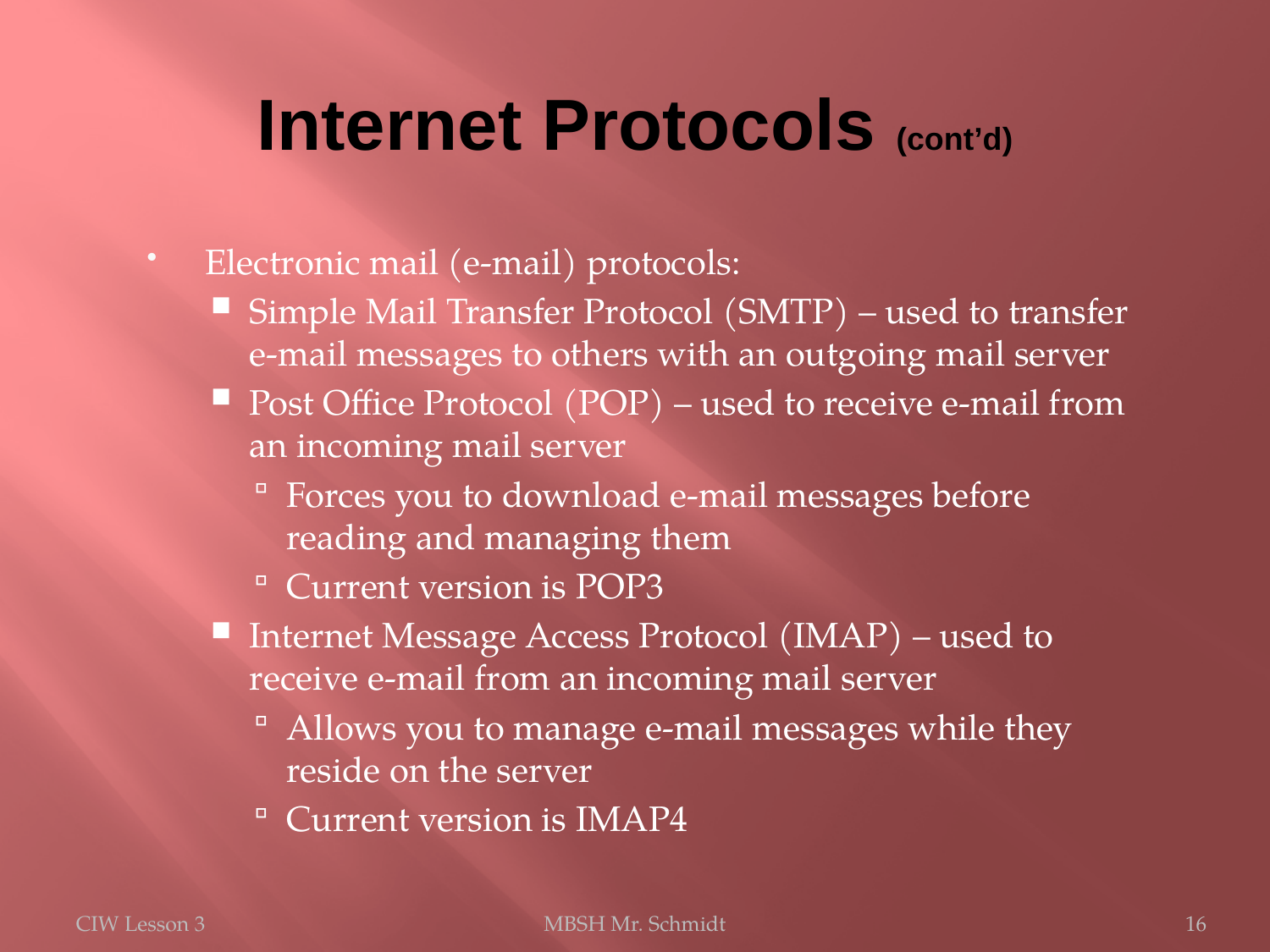

# Internet Protocols (cont’d)
Electronic mail (e-mail) protocols:
Simple Mail Transfer Protocol (SMTP) – used to transfer e-mail messages to others with an outgoing mail server
Post Office Protocol (POP) – used to receive e-mail from an incoming mail server
Forces you to download e-mail messages before reading and managing them
Current version is POP3
Internet Message Access Protocol (IMAP) – used to receive e-mail from an incoming mail server
Allows you to manage e-mail messages while they reside on the server
Current version is IMAP4

CIW Lesson 3
MBSH Mr. Schmidt
16